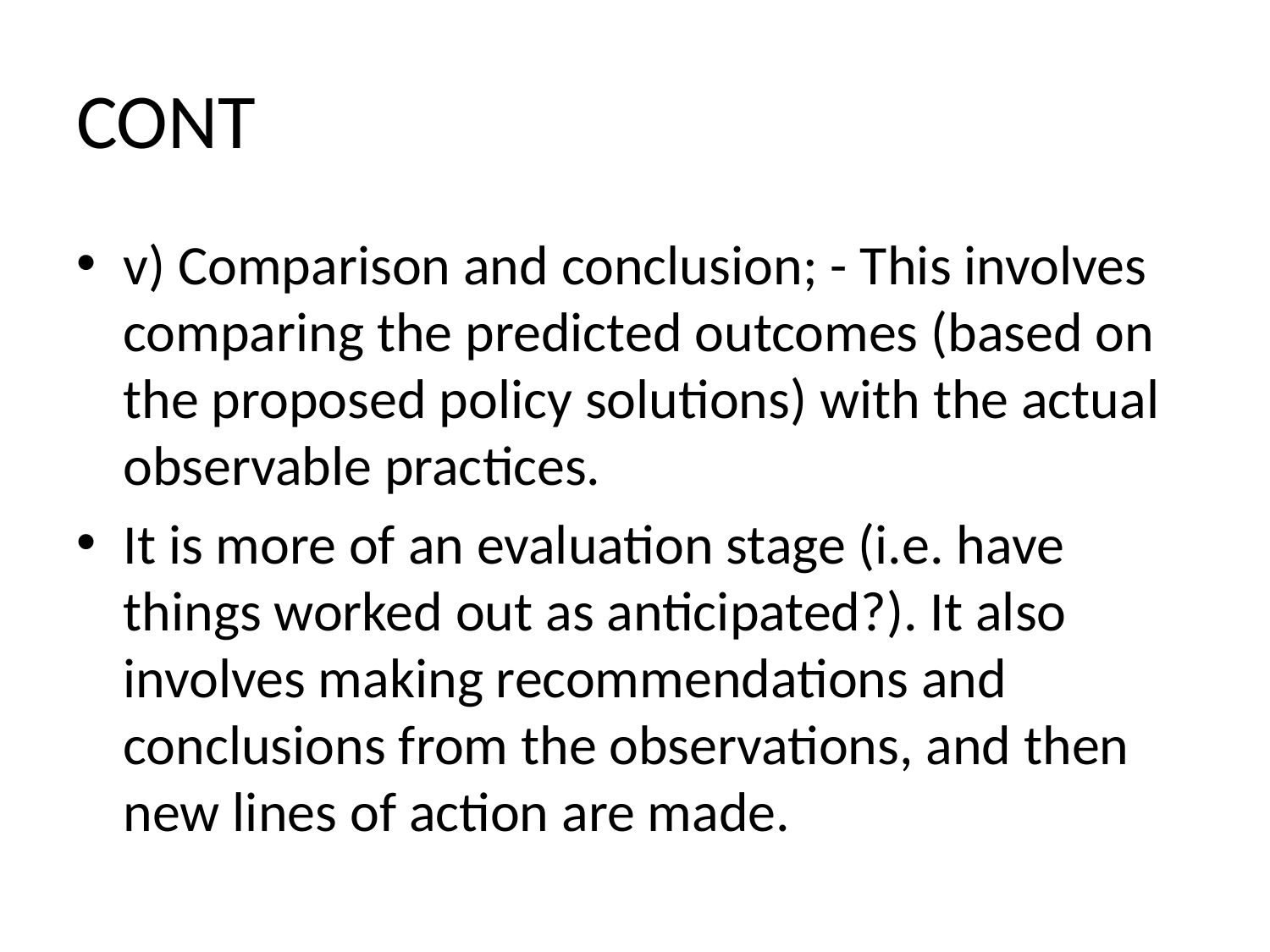

# CONT
v) Comparison and conclusion; - This involves comparing the predicted outcomes (based on the proposed policy solutions) with the actual observable practices.
It is more of an evaluation stage (i.e. have things worked out as anticipated?). It also involves making recommendations and conclusions from the observations, and then new lines of action are made.